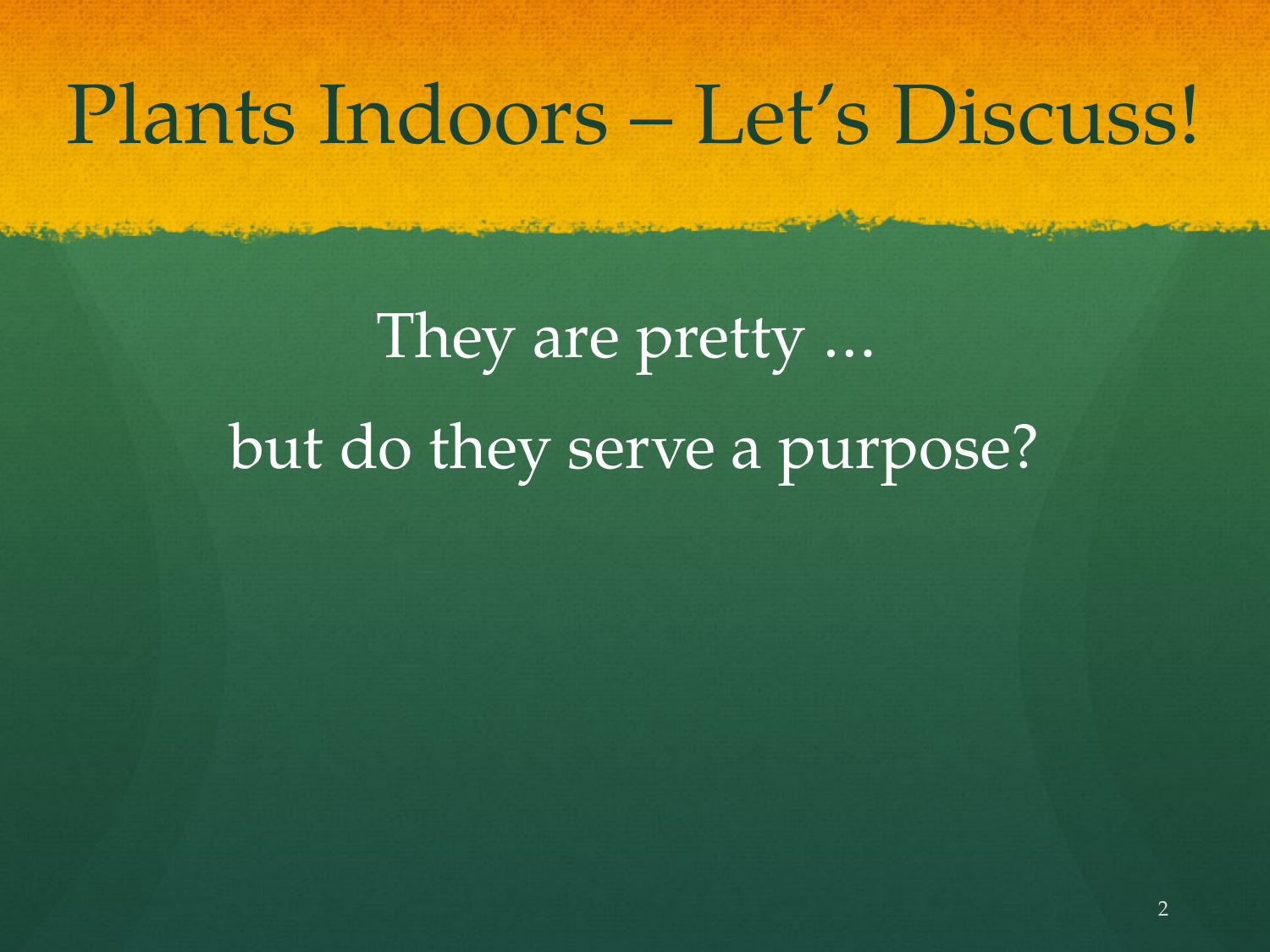

# Plants Indoors – Let’s Discuss!
They are pretty …
but do they serve a purpose?
2